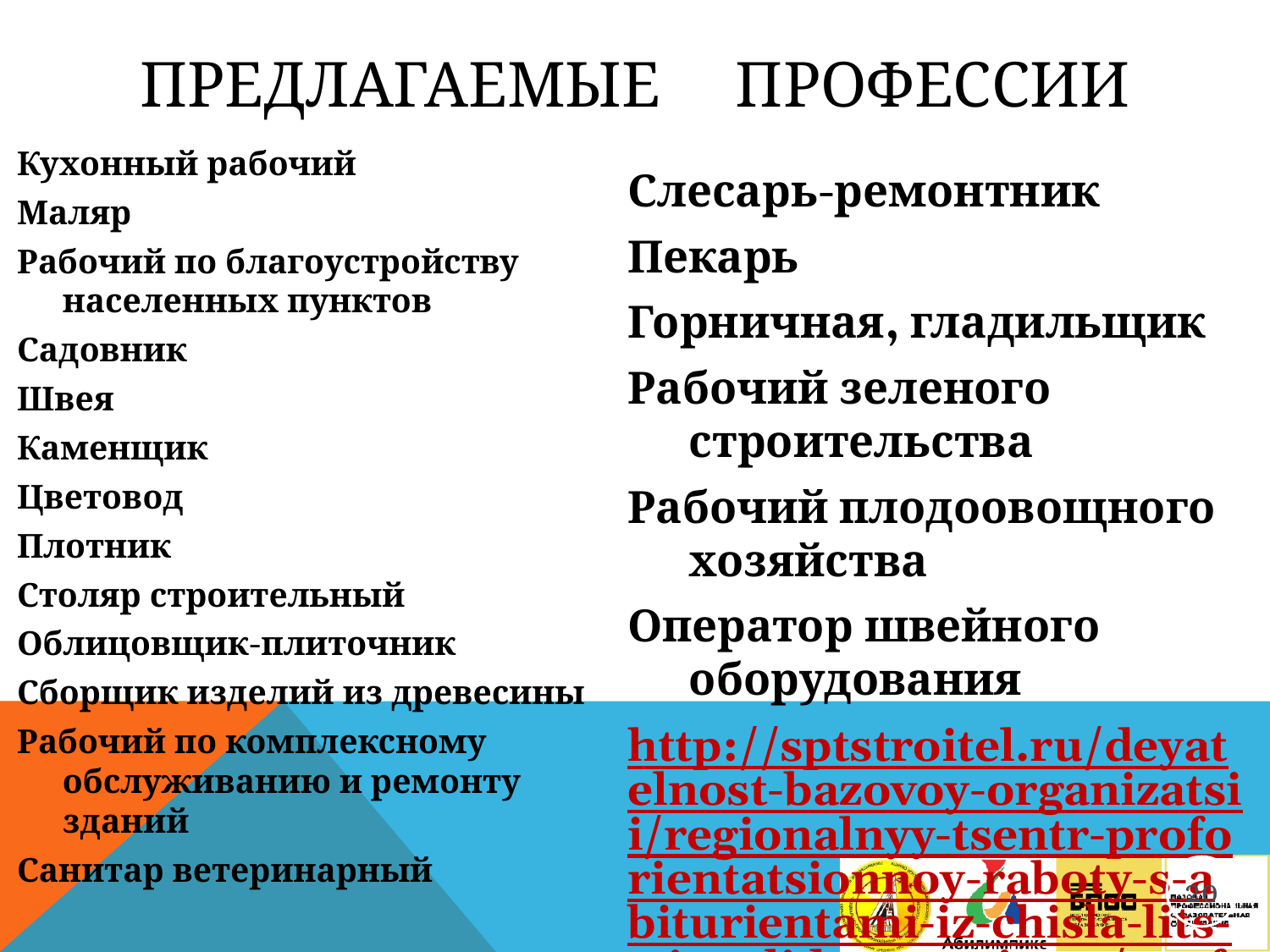

# Предлагаемые     профессии
Кухонный рабочий
Маляр
Рабочий по благоустройству населенных пунктов
Садовник
Швея
Каменщик
Цветовод
Плотник
Столяр строительный
Облицовщик-плиточник
Сборщик изделий из древесины
Рабочий по комплексному обслуживанию и ремонту зданий
Санитар ветеринарный

Слесарь-ремонтник
Пекарь
Горничная, гладильщик
Рабочий зеленого строительства
Рабочий плодоовощного хозяйства
Оператор швейного оборудования
http://sptstroitel.ru/deyatelnost-bazovoy-organizatsii/regionalnyy-tsentr-proforientatsionnoy-raboty-s-abiturientami-iz-chisla-lits-s-invalidnostyu-i-ovz/profobuchenie/
20